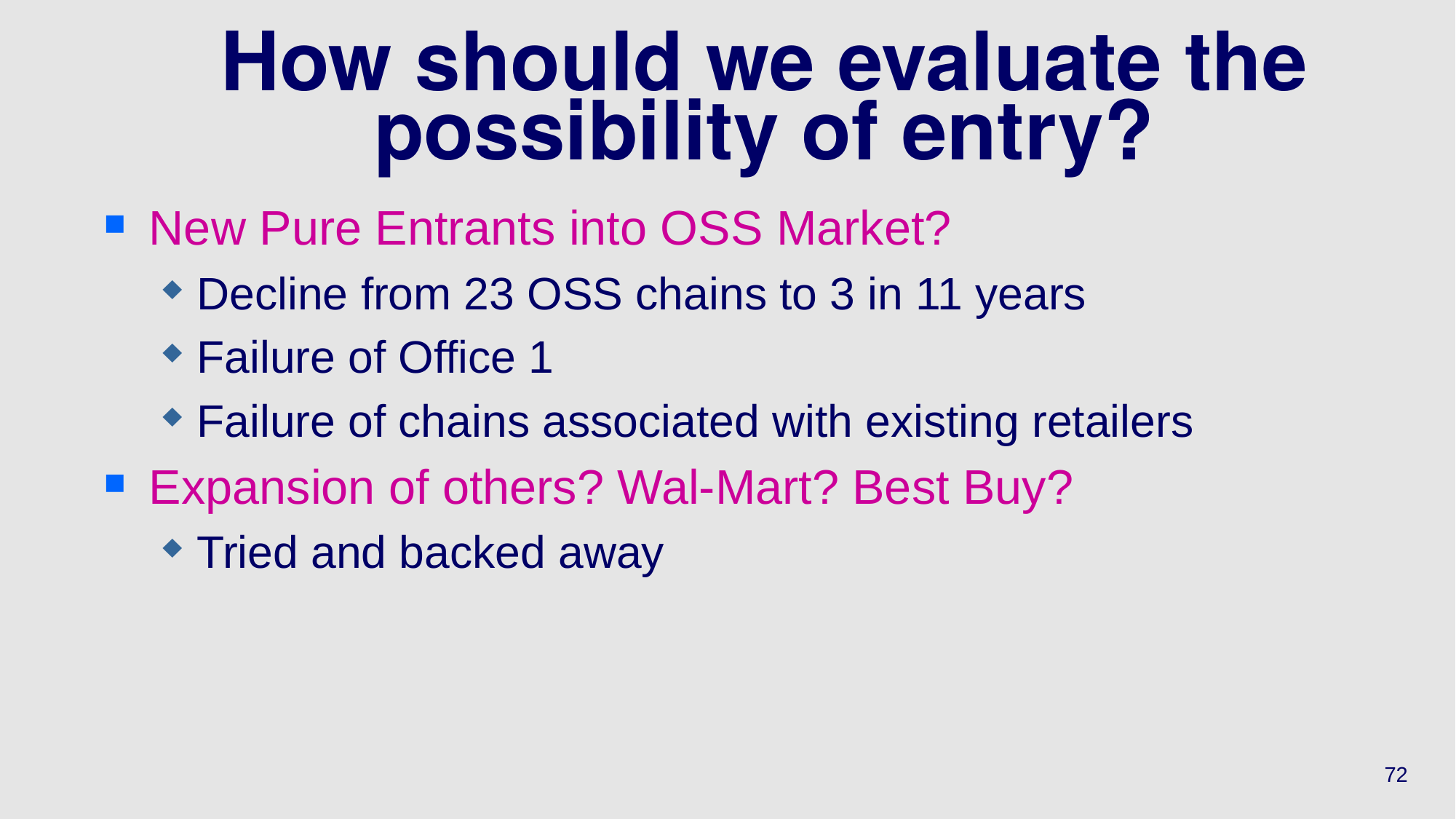

# How should we evaluate the possibility of entry?
New Pure Entrants into OSS Market?
Decline from 23 OSS chains to 3 in 11 years
Failure of Office 1
Failure of chains associated with existing retailers
Expansion of others? Wal-Mart? Best Buy?
Tried and backed away
72